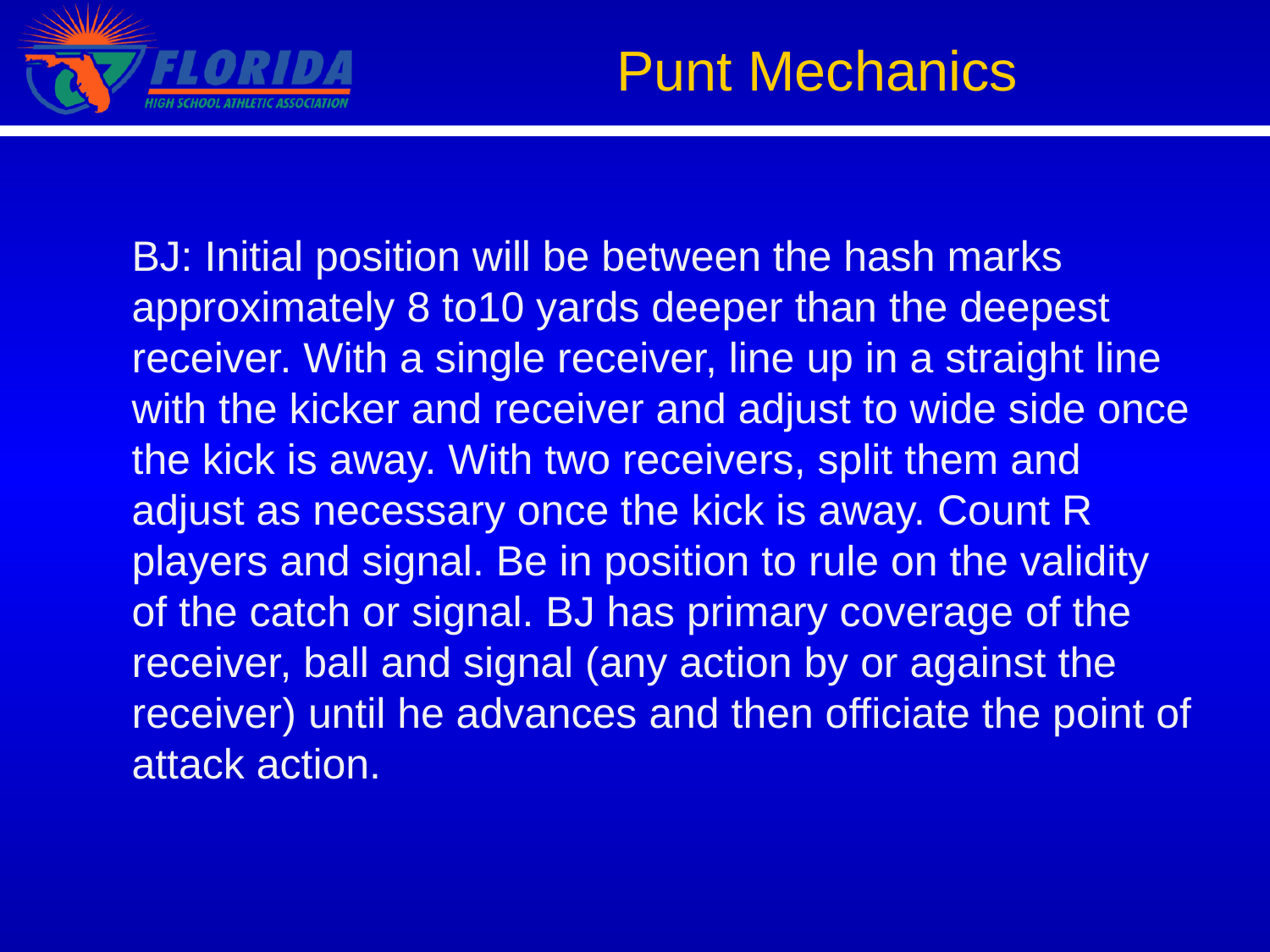

Punt Mechanics
BJ: Initial position will be between the hash marks approximately 8 to10 yards deeper than the deepest receiver. With a single receiver, line up in a straight line with the kicker and receiver and adjust to wide side once the kick is away. With two receivers, split them and adjust as necessary once the kick is away. Count R players and signal. Be in position to rule on the validity of the catch or signal. BJ has primary coverage of the receiver, ball and signal (any action by or against the receiver) until he advances and then officiate the point of attack action.